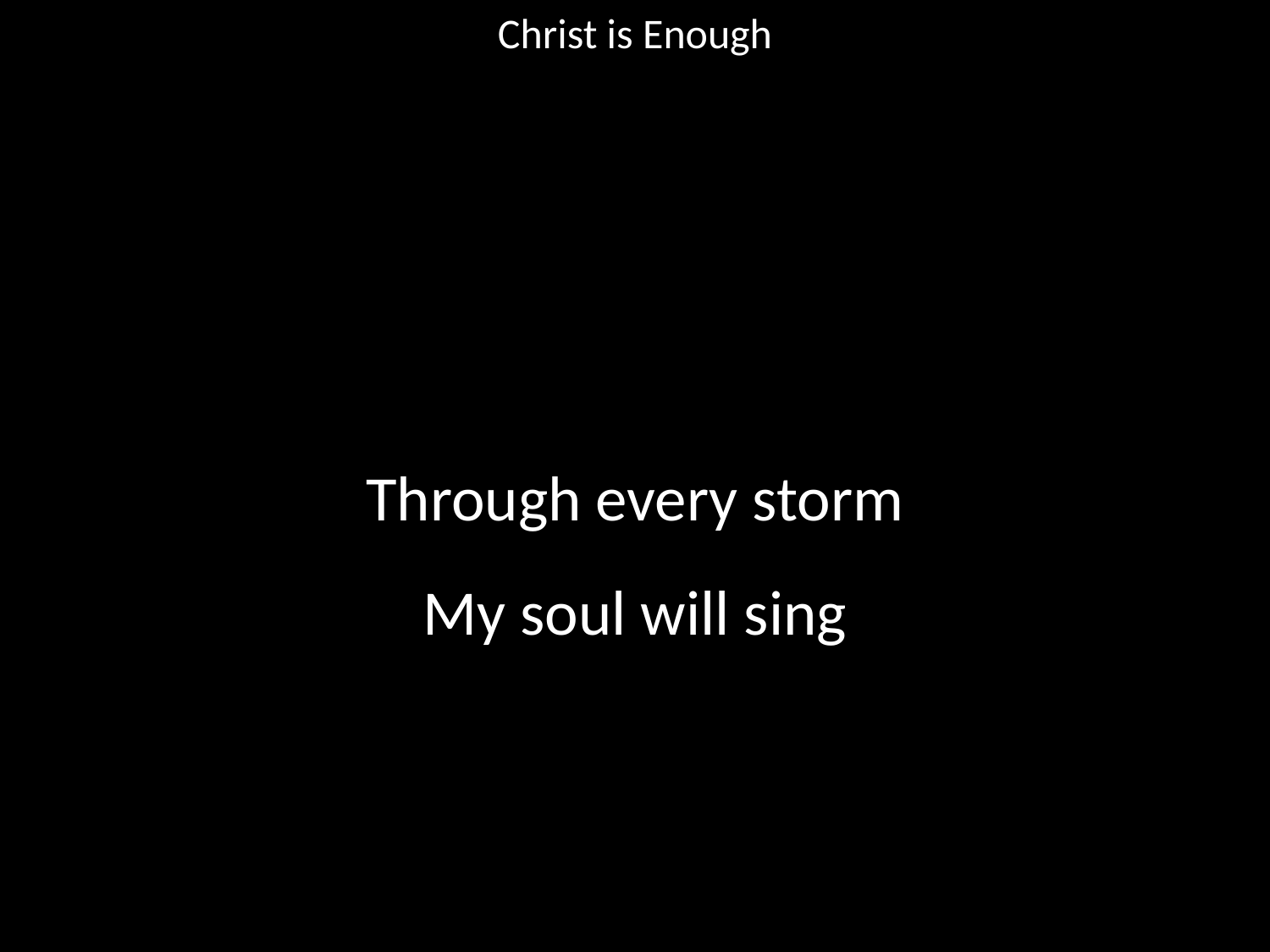

Christ is Enough
#
Through every storm
My soul will sing